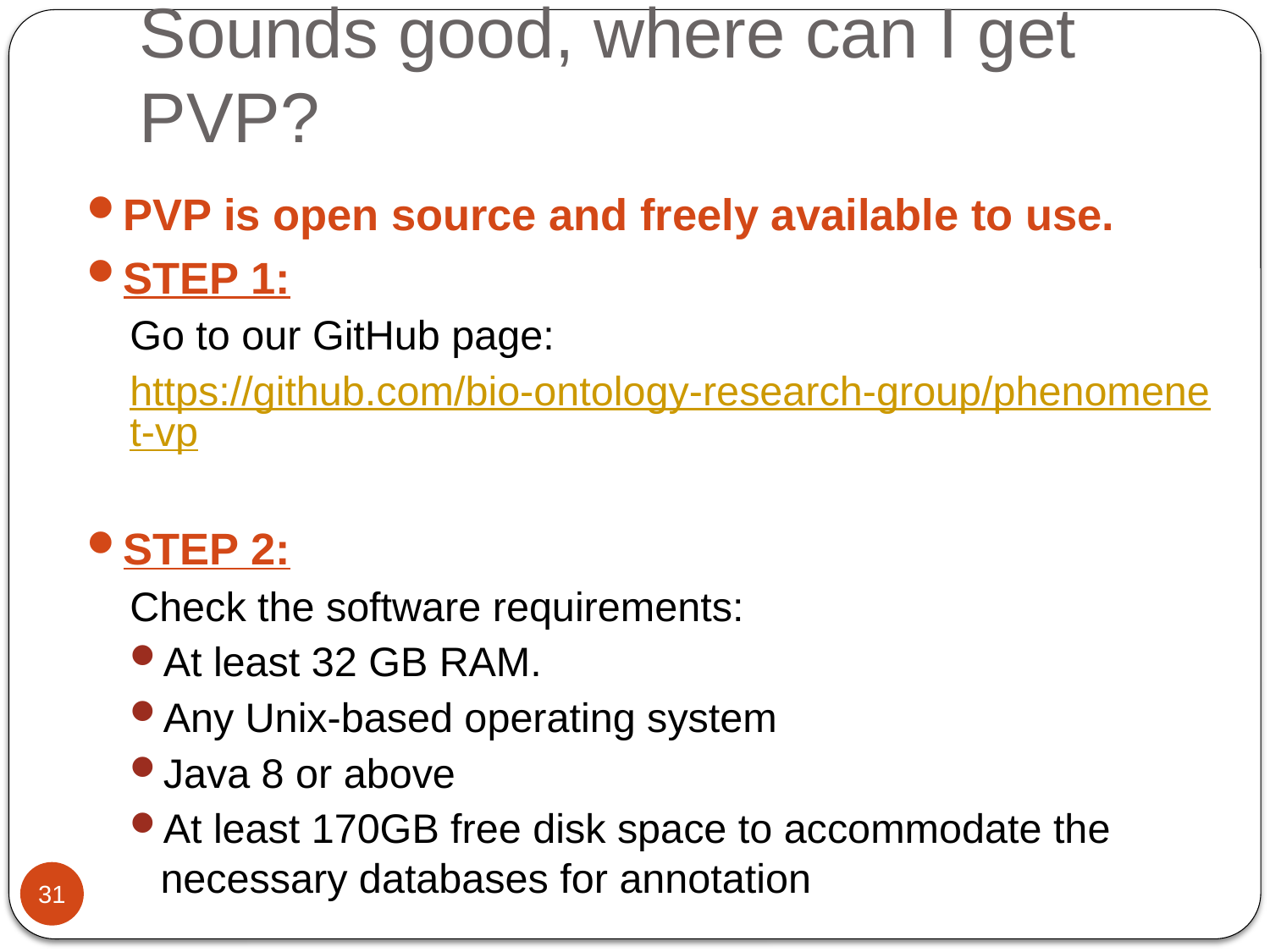

# Sounds good, where can I get PVP?
PVP is open source and freely available to use.
STEP 1:
Go to our GitHub page:
https://github.com/bio-ontology-research-group/phenomenet-vp

STEP 2:
Check the software requirements:
At least 32 GB RAM.
Any Unix-based operating system
Java 8 or above
At least 170GB free disk space to accommodate the necessary databases for annotation

31